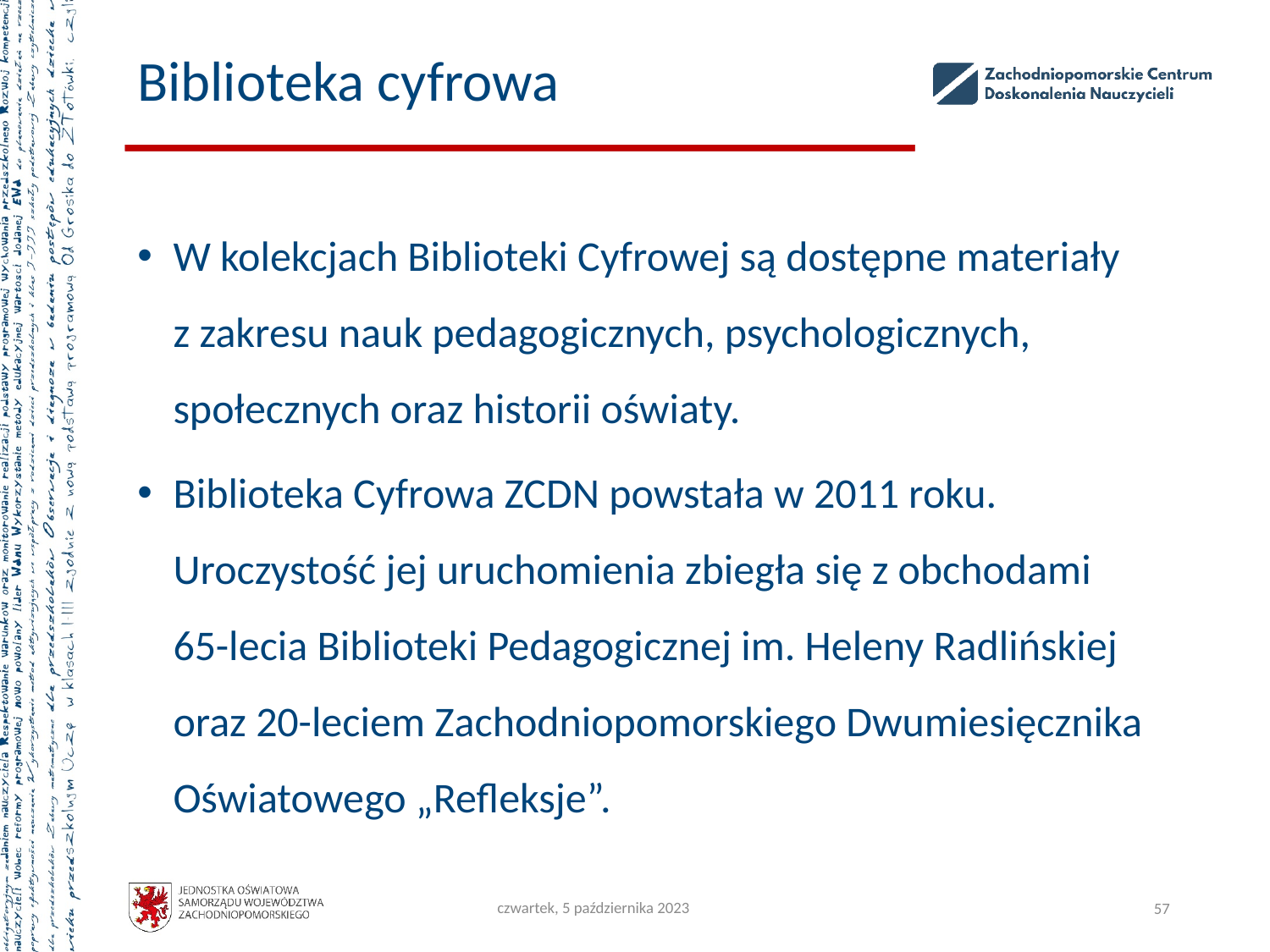

# Biblioteka cyfrowa
W kolekcjach Biblioteki Cyfrowej są dostępne materiały
z zakresu nauk pedagogicznych, psychologicznych, społecznych oraz historii oświaty.
Biblioteka Cyfrowa ZCDN powstała w 2011 roku. Uroczystość jej uruchomienia zbiegła się z obchodami
65-lecia Biblioteki Pedagogicznej im. Heleny Radlińskiej oraz 20-leciem Zachodniopomorskiego Dwumiesięcznika Oświatowego „Refleksje”.
czwartek, 5 października 2023
57